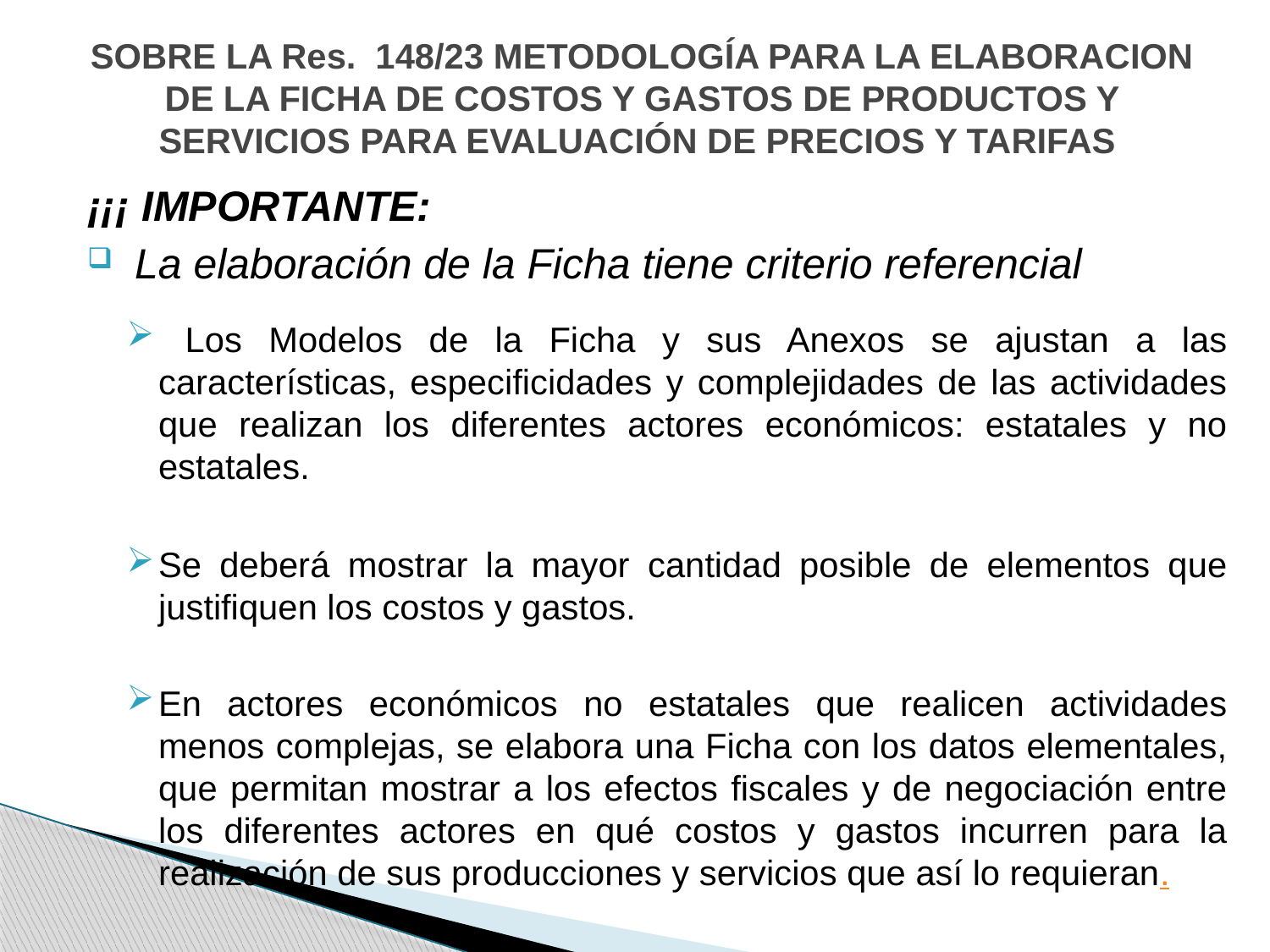

# SOBRE LA Res.  148/23 METODOLOGÍA PARA LA ELABORACION DE LA FICHA DE COSTOS Y GASTOS DE PRODUCTOS Y SERVICIOS PARA EVALUACIÓN DE PRECIOS Y TARIFAS

¡¡¡ IMPORTANTE:
 La elaboración de la Ficha tiene criterio referencial

 Los Modelos de la Ficha y sus Anexos se ajustan a las características, especificidades y complejidades de las actividades que realizan los diferentes actores económicos: estatales y no estatales.

Se deberá mostrar la mayor cantidad posible de elementos que justifiquen los costos y gastos.

En actores económicos no estatales que realicen actividades menos complejas, se elabora una Ficha con los datos elementales, que permitan mostrar a los efectos fiscales y de negociación entre los diferentes actores en qué costos y gastos incurren para la realización de sus producciones y servicios que así lo requieran.